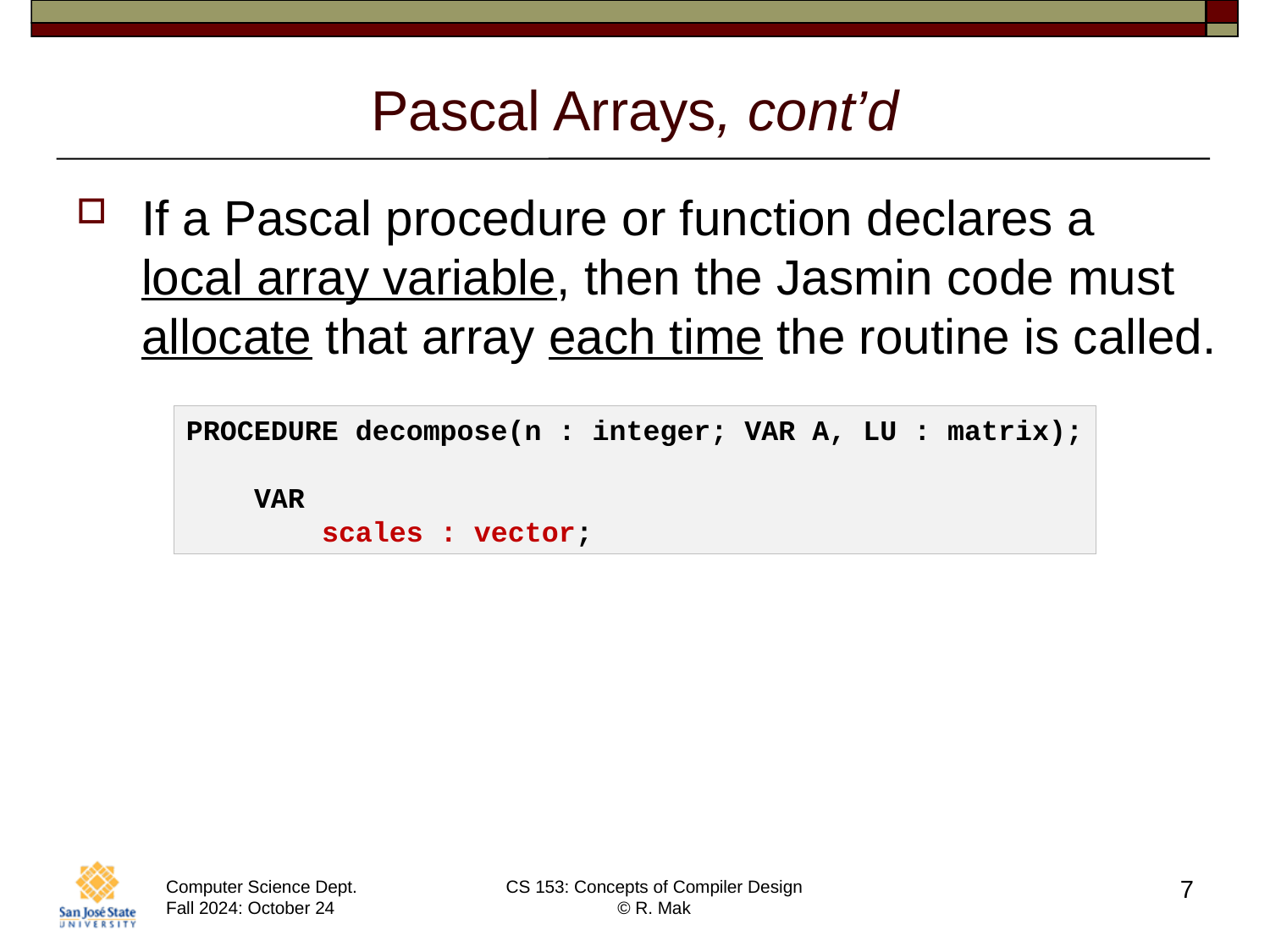

# Pascal Arrays, cont’d
If a Pascal procedure or function declares a
local array variable, then the Jasmin code must allocate that array each time the routine is called.
PROCEDURE decompose(n : integer; VAR A, LU : matrix);

    VAR
        scales : vector;
7